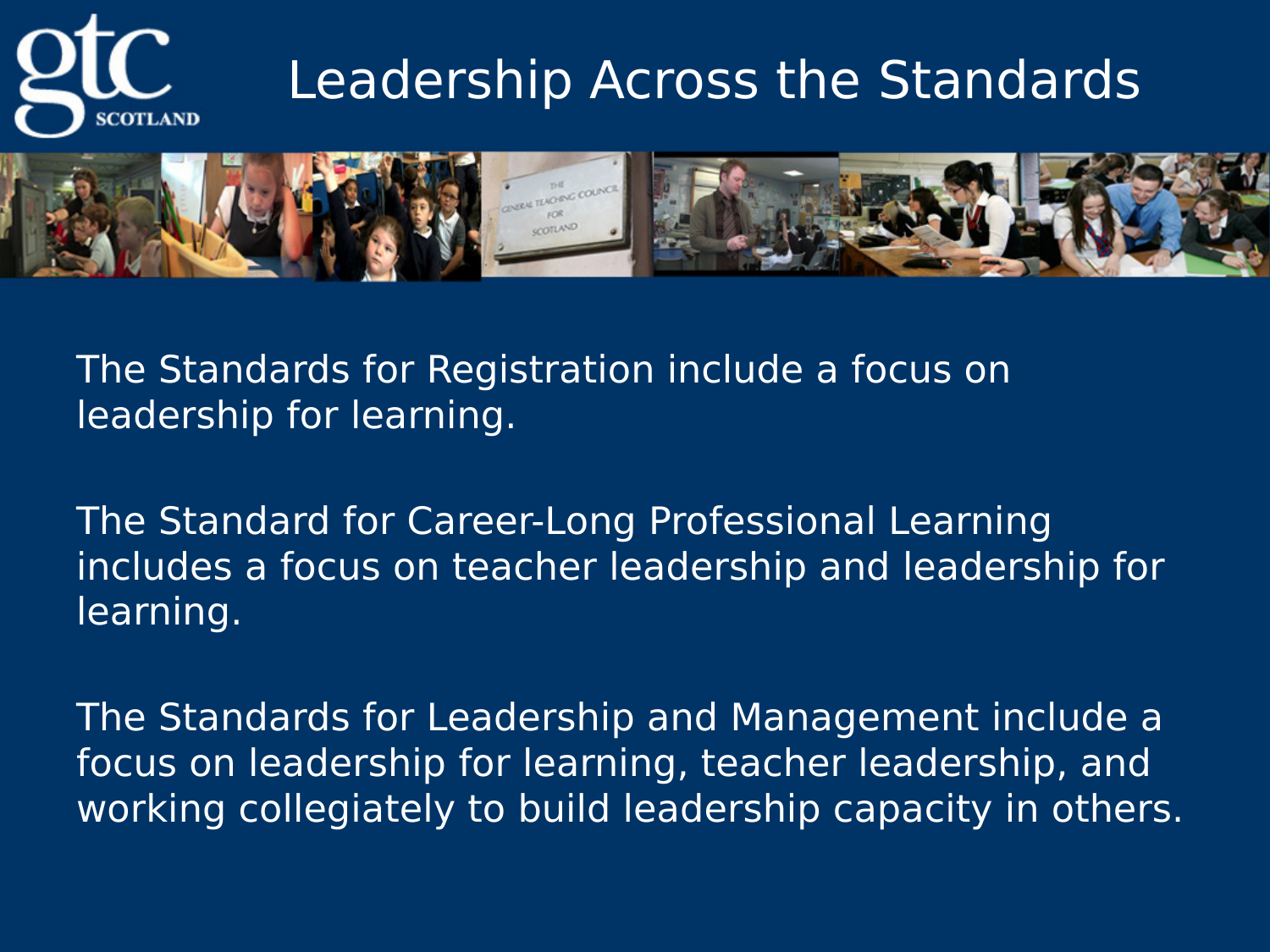

# Leadership Across the Standards

The Standards for Registration include a focus on leadership for learning.

The Standard for Career-Long Professional Learning includes a focus on teacher leadership and leadership for learning.

The Standards for Leadership and Management include a focus on leadership for learning, teacher leadership, and working collegiately to build leadership capacity in others.